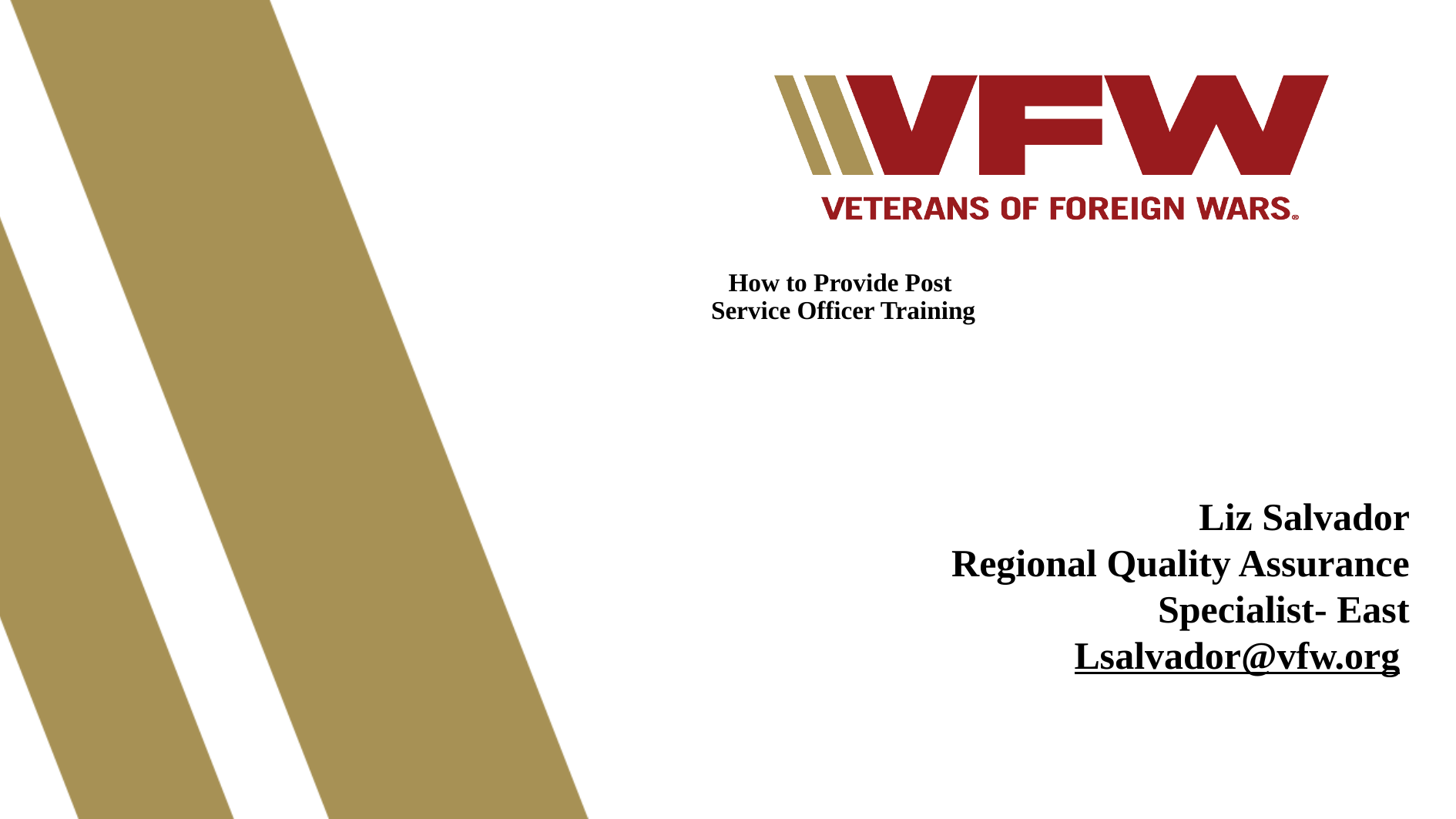

1
# How to Provide Post Service Officer Training
Liz Salvador
Regional Quality Assurance Specialist- East
Lsalvador@vfw.org